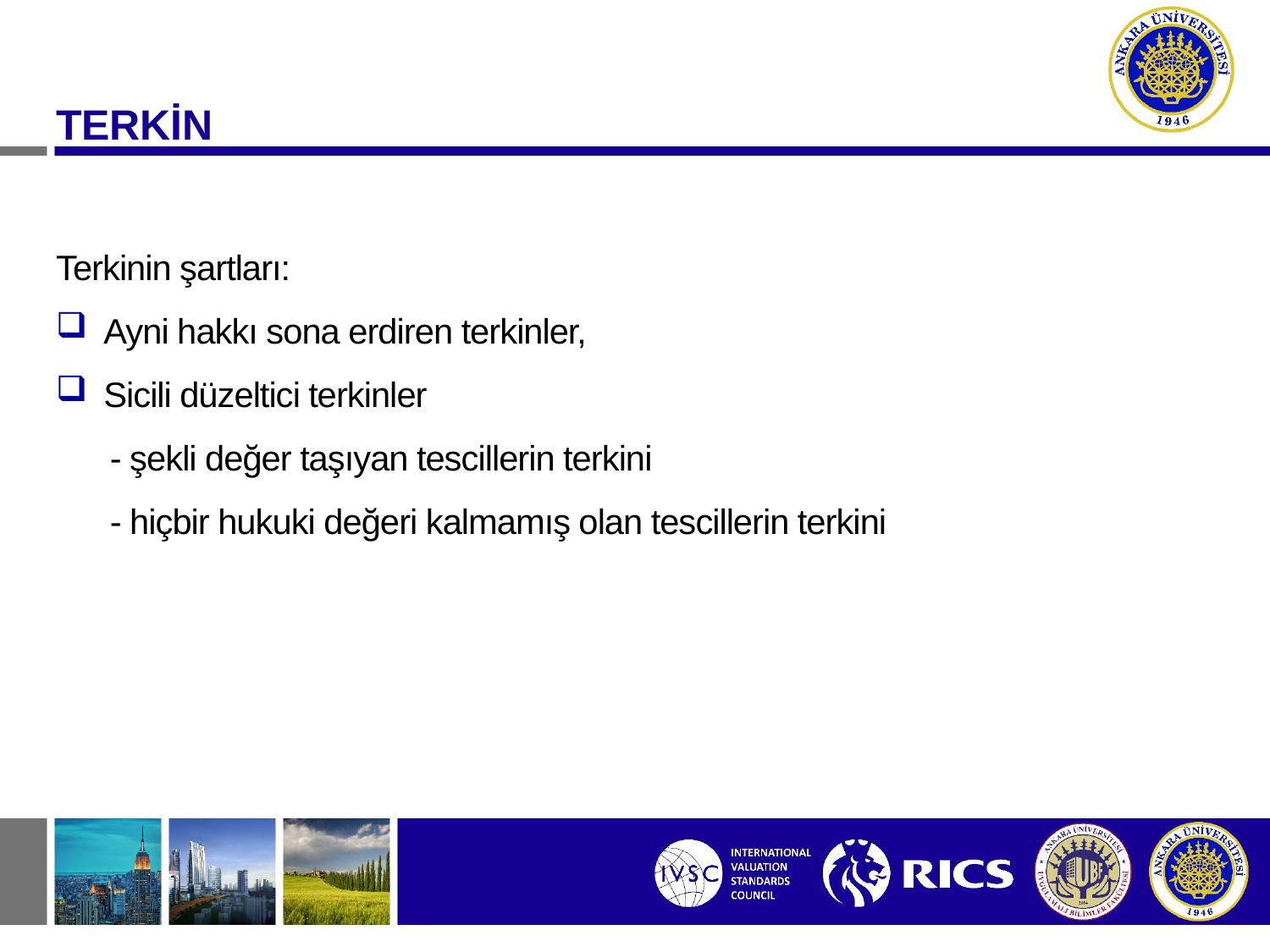

TERKİN

Terkinin şartları:
Ayni hakkı sona erdiren terkinler,
Sicili düzeltici terkinler
      - şekli değer taşıyan tescillerin terkini
      - hiçbir hukuki değeri kalmamış olan tescillerin terkini